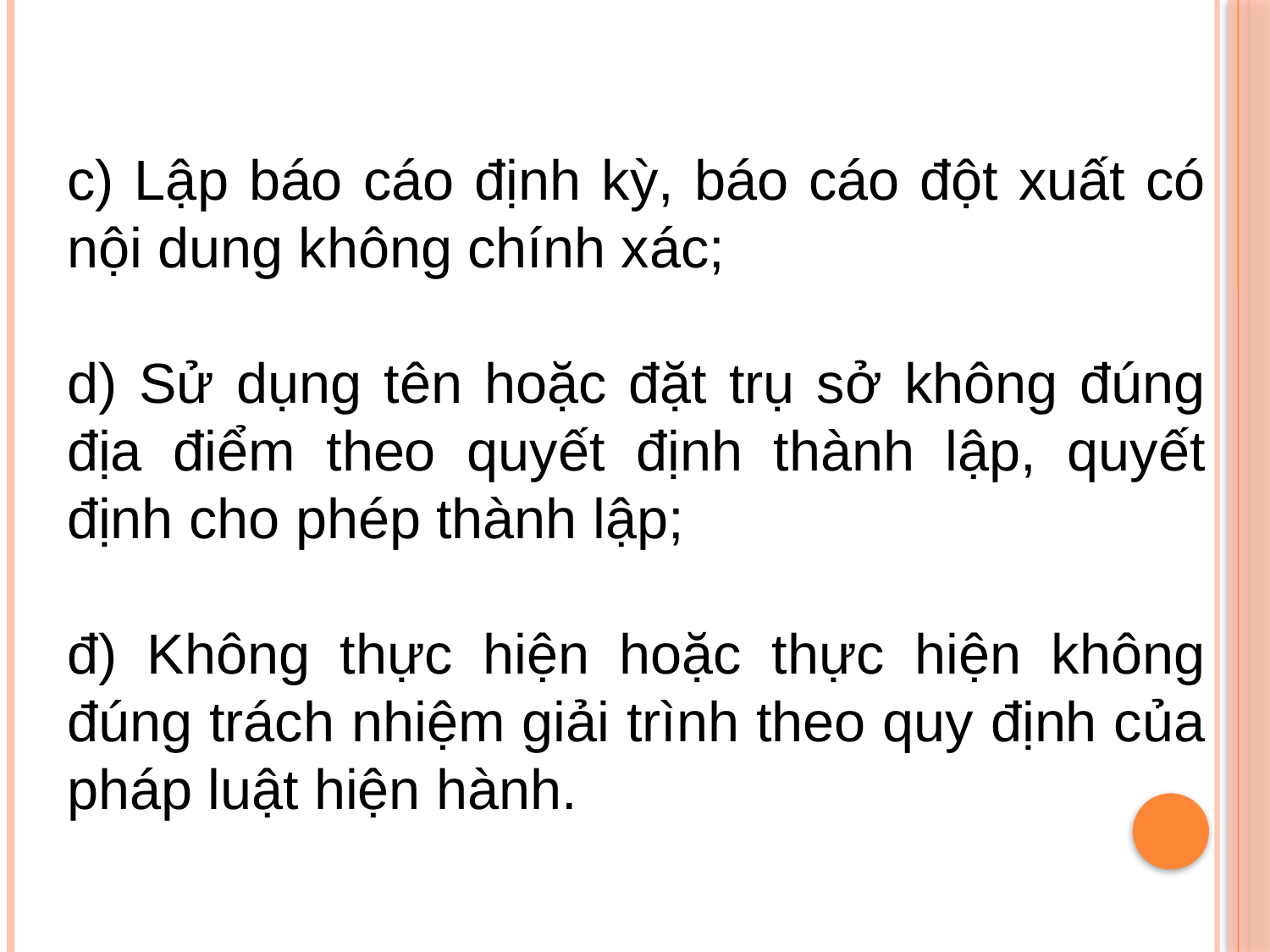

c) Lập báo cáo định kỳ, báo cáo đột xuất có nội dung không chính xác;

d) Sử dụng tên hoặc đặt trụ sở không đúng địa điểm theo quyết định thành lập, quyết định cho phép thành lập;

đ) Không thực hiện hoặc thực hiện không đúng trách nhiệm giải trình theo quy định của pháp luật hiện hành.